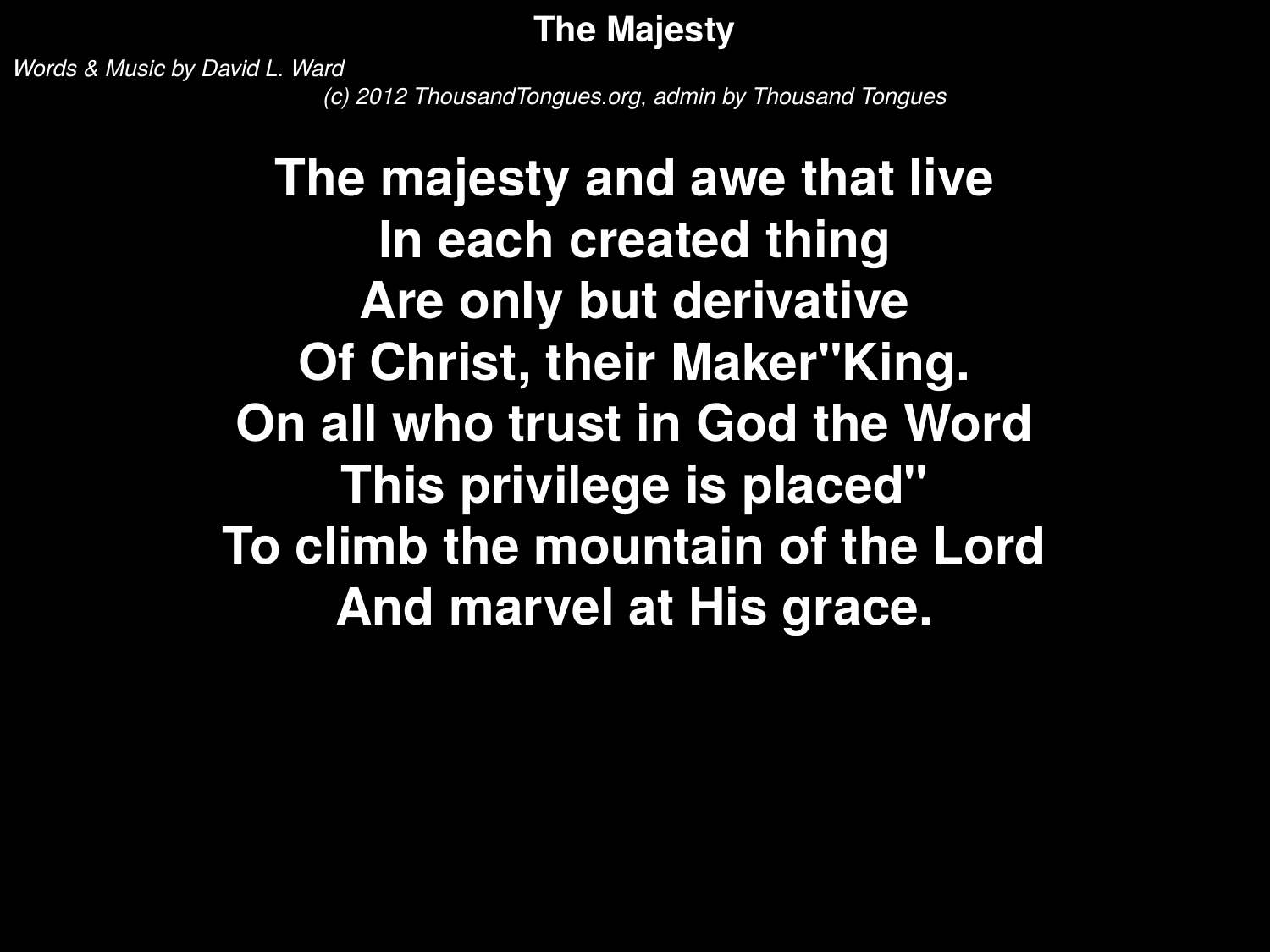

The Majesty
Words & Music by David L. Ward
(c) 2012 ThousandTongues.org, admin by Thousand Tongues
The majesty and awe that live
In each created thing
Are only but derivative
Of Christ, their Maker"King.
On all who trust in God the Word
This privilege is placed"
To climb the mountain of the Lord
And marvel at His grace.